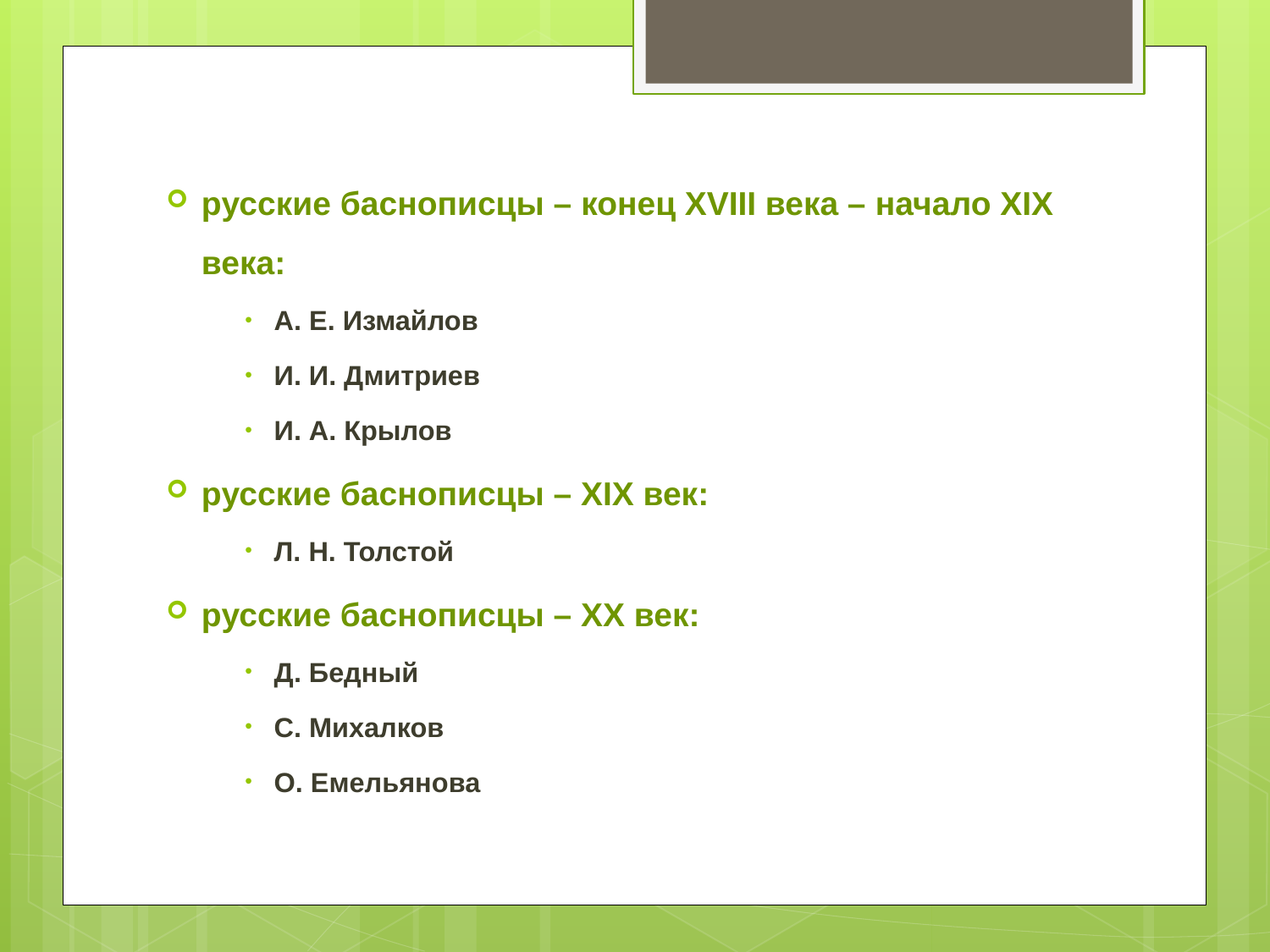

pусские баснописцы – конец XVIII векa – начало XIX векa:
A. E. Измайлов
И. И. Дмитриев
И. A. Крылов
pусские баснописцы – XIX век:
Л. Н. Толстой
pусские баснописцы – XX век:
Д. Бедный
C. Михалков
O. Eмельянова